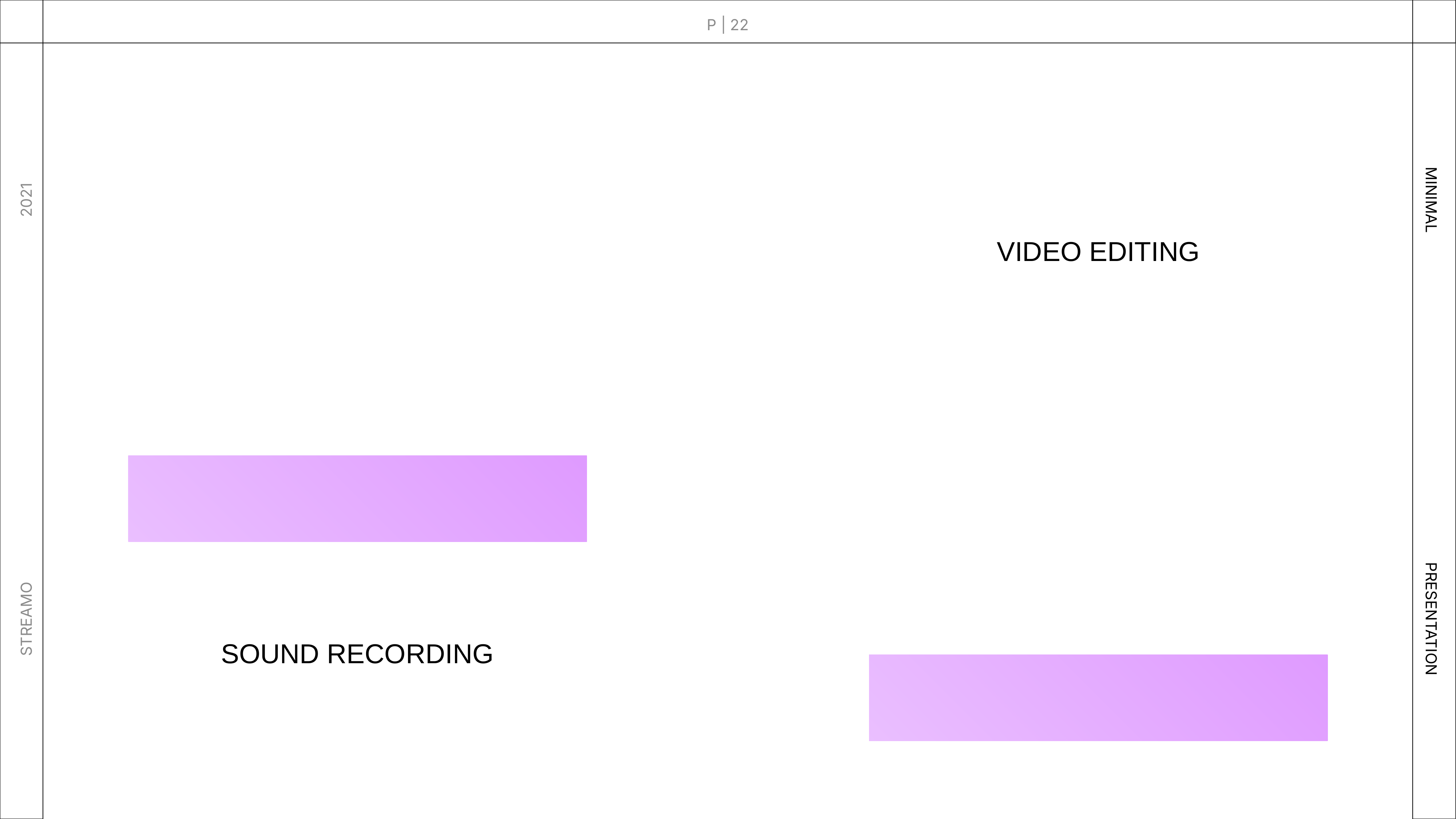

P | 22

2021
MINIMAL
VIDEO EDITING

STREAMO
PRESENTATION
SOUND RECORDING